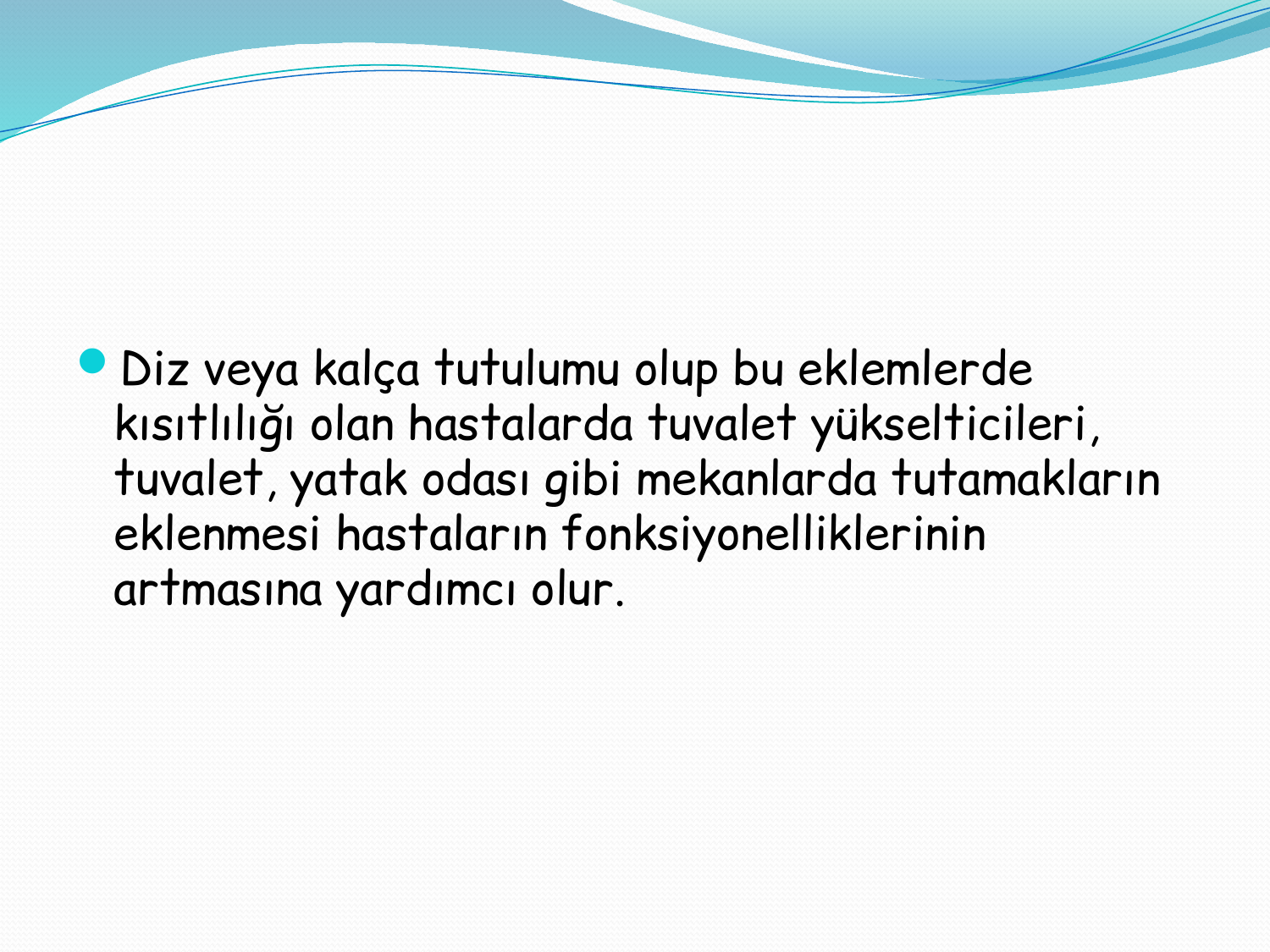

Diz veya kalça tutulumu olup bu eklemlerde kısıtlılığı olan hastalarda tuvalet yükselticileri, tuvalet, yatak odası gibi mekanlarda tutamakların eklenmesi hastaların fonksiyonelliklerinin artmasına yardımcı olur.